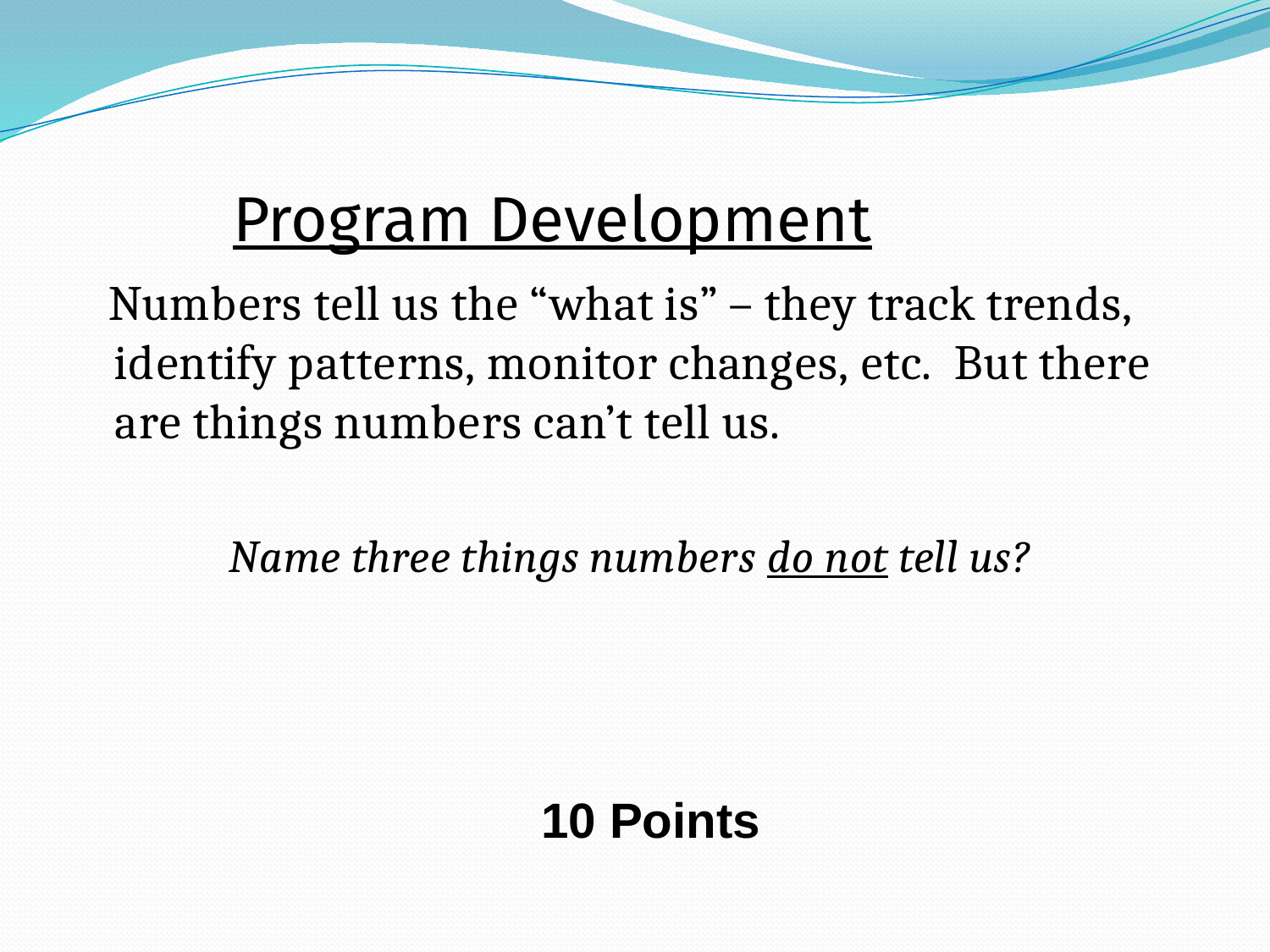

# Program Development
   Numbers tell us the “what is” – they track trends, identify patterns, monitor changes, etc.  But there are things numbers can’t tell us.

Name three things numbers do not tell us?

10 Points